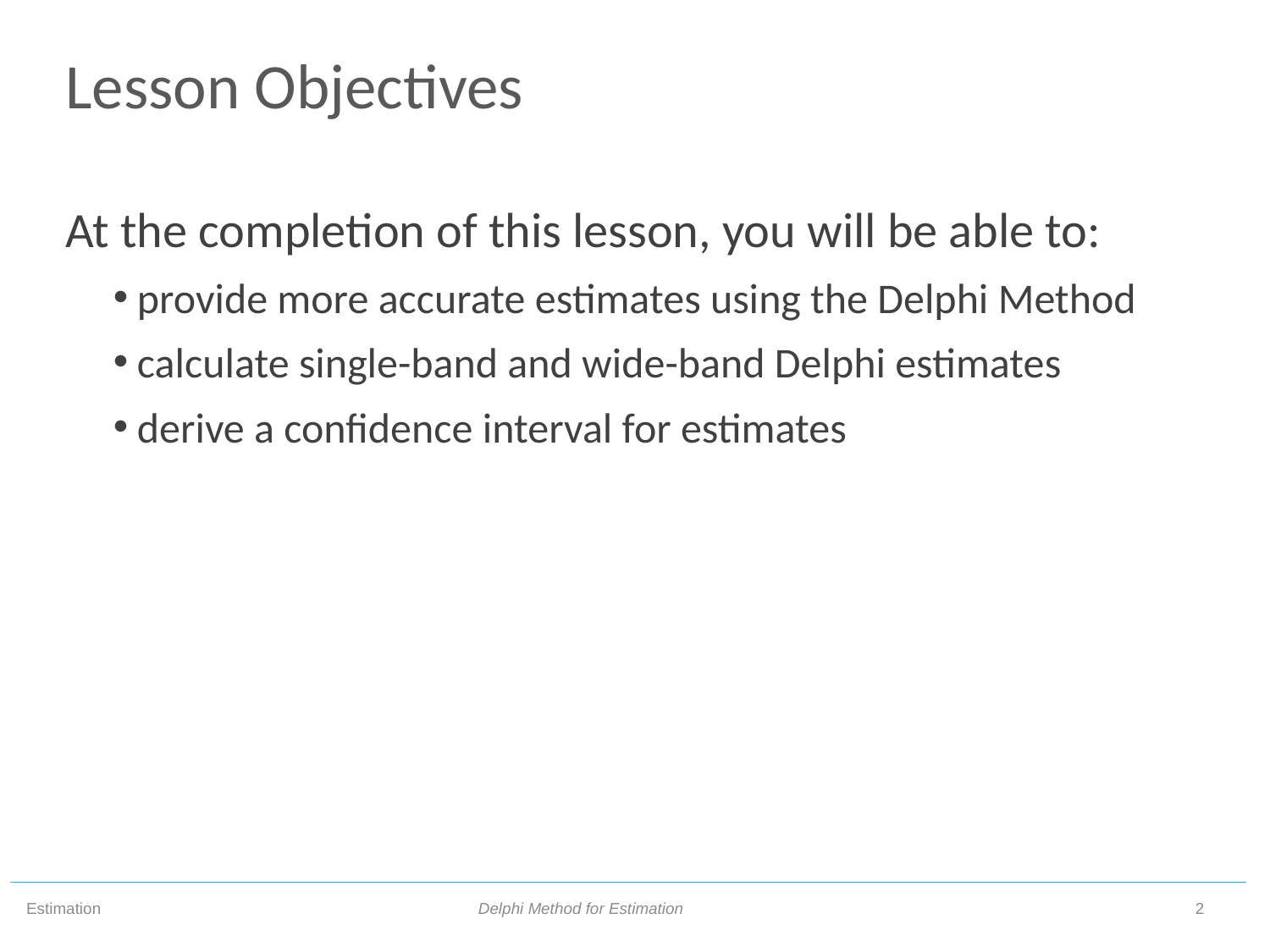

# Lesson Objectives
At the completion of this lesson, you will be able to:
provide more accurate estimates using the Delphi Method
calculate single-band and wide-band Delphi estimates
derive a confidence interval for estimates

Delphi Method for Estimation
2
Estimation